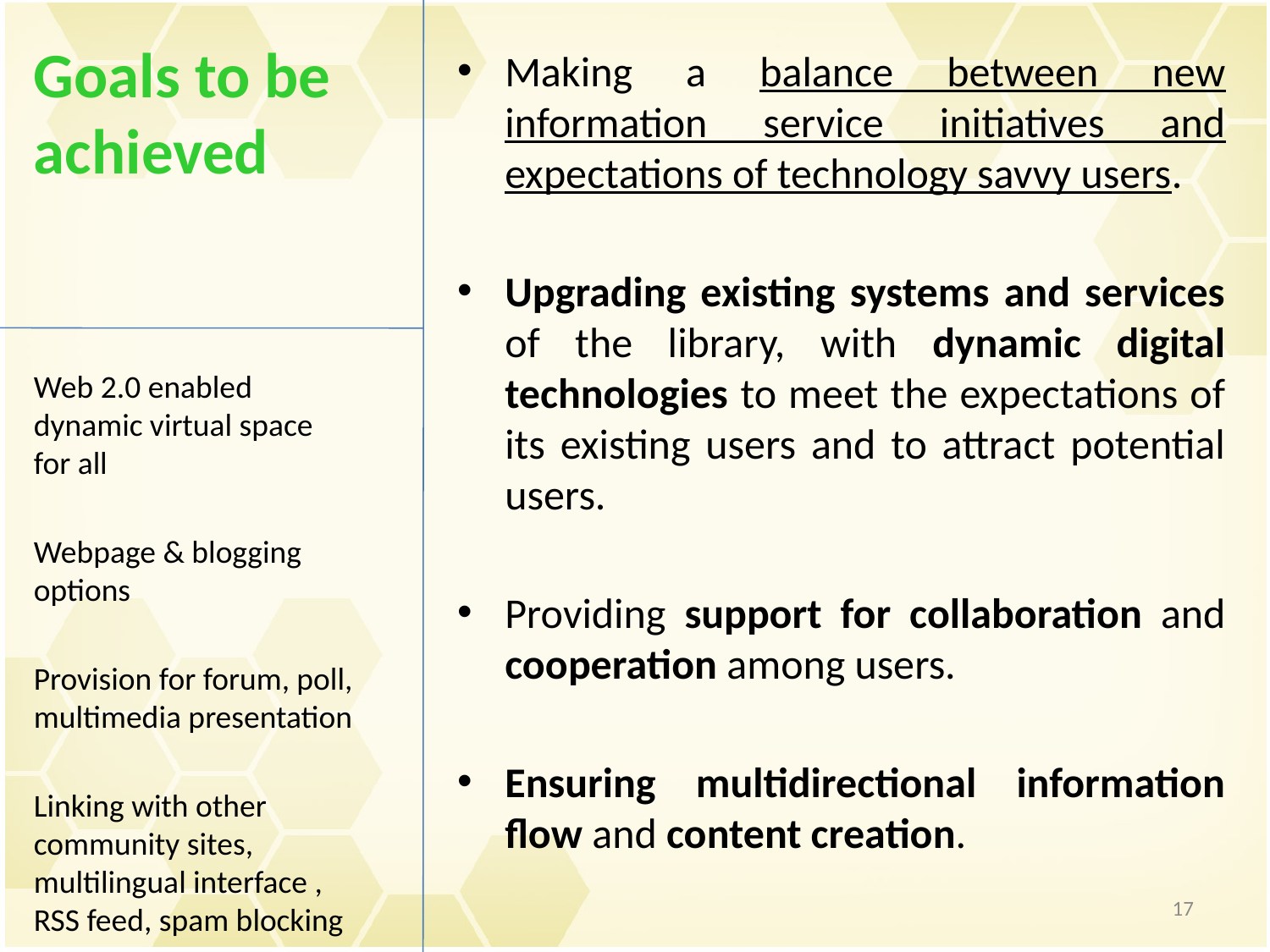

# Goals to be achieved
Making a balance between new information service initiatives and expectations of technology savvy users.

Upgrading existing systems and services of the library, with dynamic digital technologies to meet the expectations of its existing users and to attract potential users.

Providing support for collaboration and cooperation among users.

Ensuring multidirectional information flow and content creation.

Web 2.0 enabled dynamic virtual space  for all

Webpage & blogging options

Provision for forum, poll, multimedia presentation

Linking with other community sites, multilingual interface , RSS feed, spam blocking

17